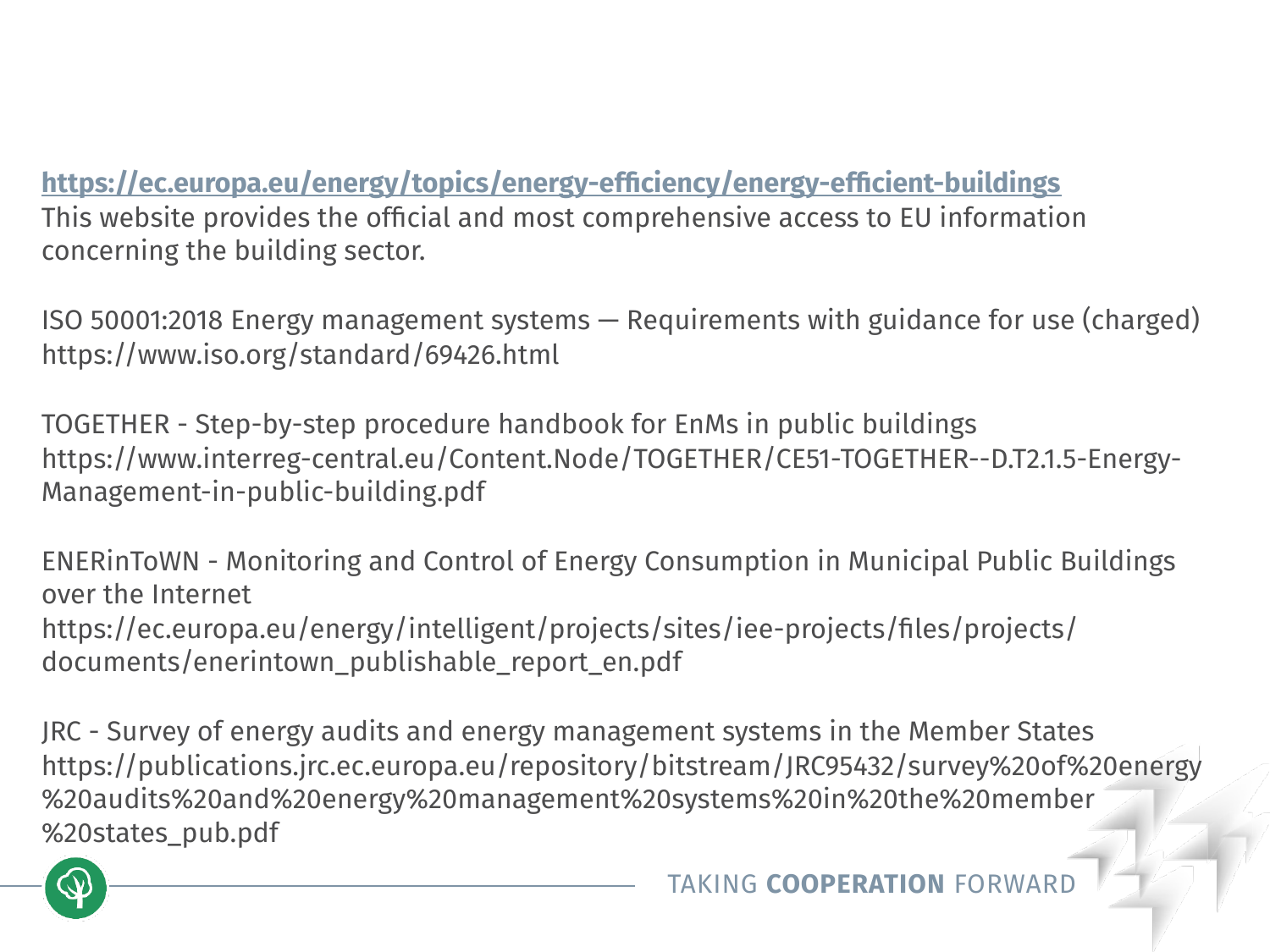

https://ec.europa.eu/energy/topics/energy-efficiency/energy-efficient-buildings
This website provides the official and most comprehensive access to EU information concerning the building sector.

ISO 50001:2018 Energy management systems — Requirements with guidance for use (charged)
https://www.iso.org/standard/69426.html

TOGETHER - Step-by-step procedure handbook for EnMs in public buildings
https://www.interreg-central.eu/Content.Node/TOGETHER/CE51-TOGETHER--D.T2.1.5-Energy-Management-in-public-building.pdf

ENERinToWN - Monitoring and Control of Energy Consumption in Municipal Public Buildings over the Internet
https://ec.europa.eu/energy/intelligent/projects/sites/iee-projects/files/projects/documents/enerintown_publishable_report_en.pdf

JRC - Survey of energy audits and energy management systems in the Member States
https://publications.jrc.ec.europa.eu/repository/bitstream/JRC95432/survey%20of%20energy%20audits%20and%20energy%20management%20systems%20in%20the%20member%20states_pub.pdf